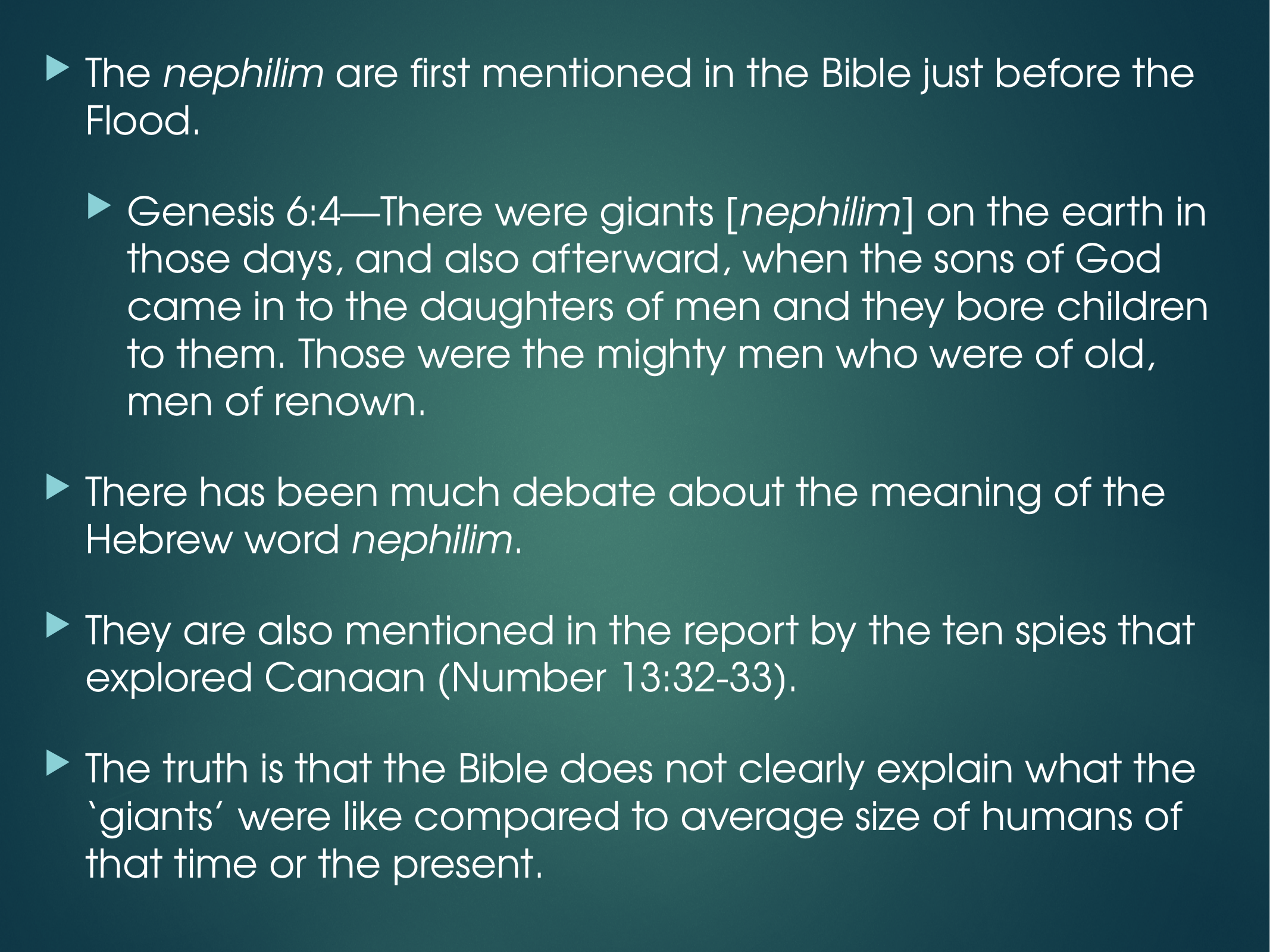

The nephilim are first mentioned in the Bible just before the Flood.
Genesis 6:4—There were giants [nephilim] on the earth in those days, and also afterward, when the sons of God came in to the daughters of men and they bore children to them. Those were the mighty men who were of old, men of renown.
There has been much debate about the meaning of the Hebrew word nephilim.
They are also mentioned in the report by the ten spies that explored Canaan (Number 13:32-33).
The truth is that the Bible does not clearly explain what the ‘giants’ were like compared to average size of humans of that time or the present.